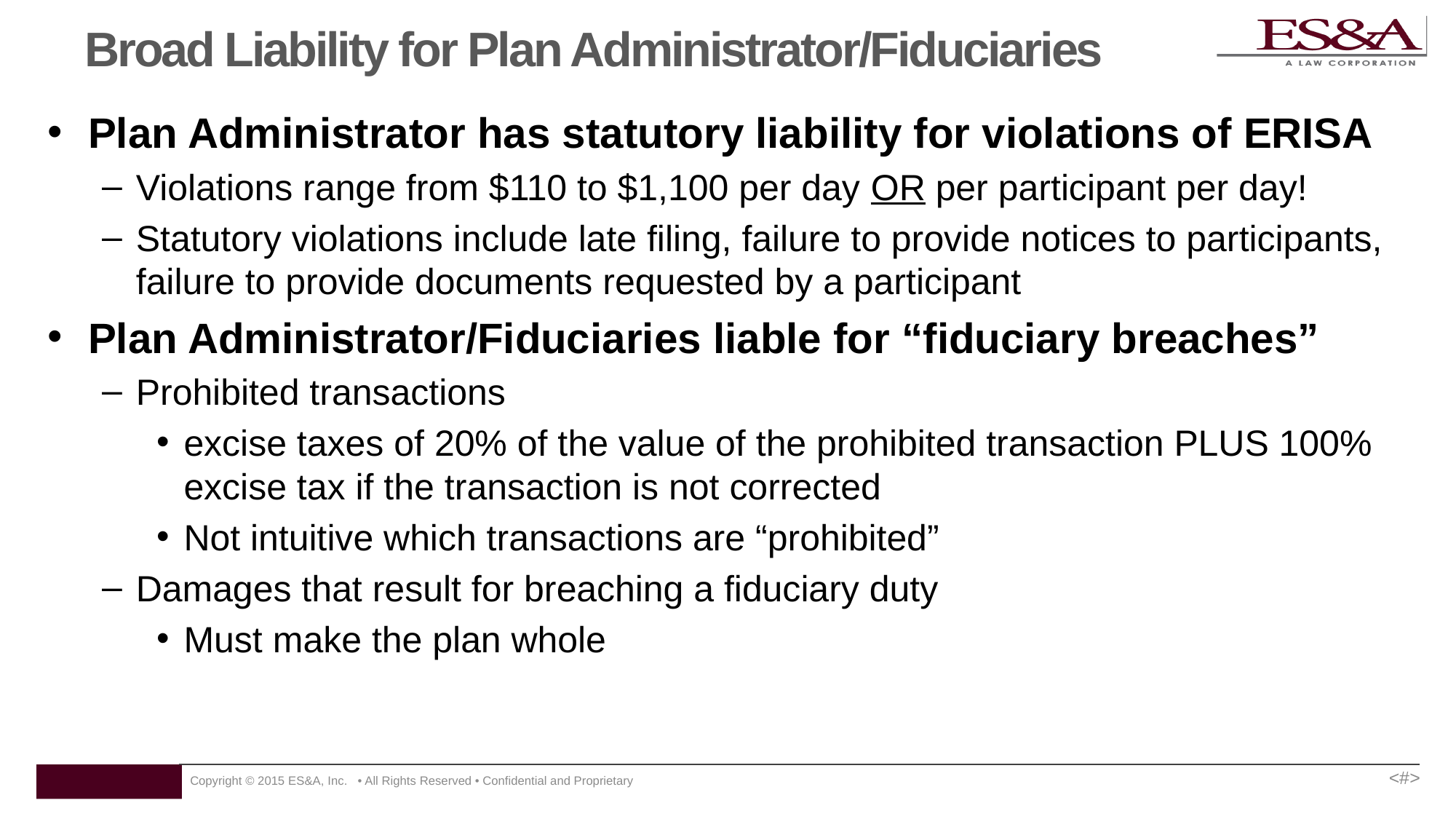

# Broad Liability for Plan Administrator/Fiduciaries
Plan Administrator has statutory liability for violations of ERISA
Violations range from $110 to $1,100 per day OR per participant per day!
Statutory violations include late filing, failure to provide notices to participants, failure to provide documents requested by a participant
Plan Administrator/Fiduciaries liable for “fiduciary breaches”
Prohibited transactions
excise taxes of 20% of the value of the prohibited transaction PLUS 100% excise tax if the transaction is not corrected
Not intuitive which transactions are “prohibited”
Damages that result for breaching a fiduciary duty
Must make the plan whole